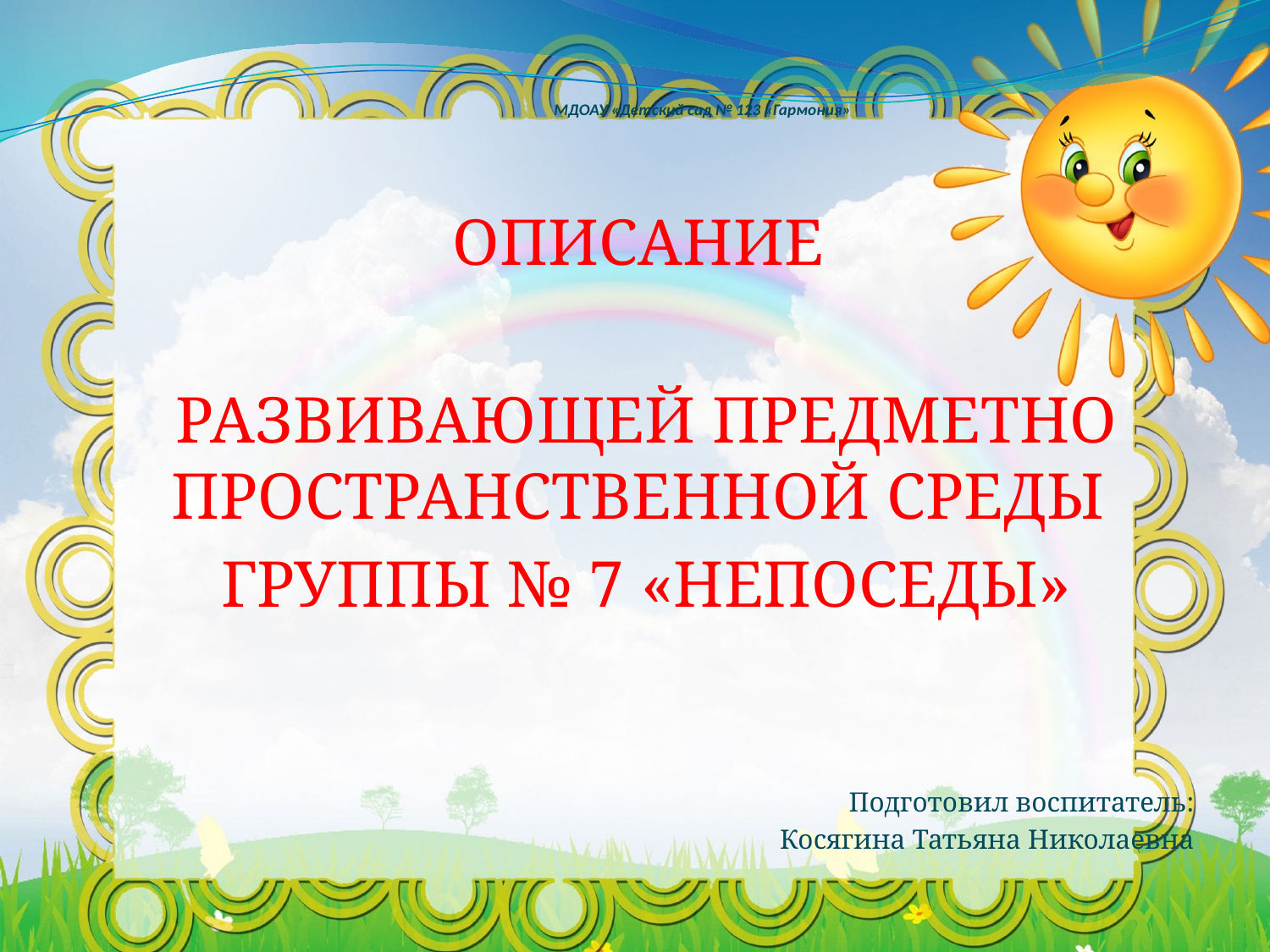

# МДОАУ «Детский сад № 123 «Гармония»

ОПИСАНИЕ

РАЗВИВАЮЩЕЙ ПРЕДМЕТНО ПРОСТРАНСТВЕННОЙ СРЕДЫ
ГРУППЫ № 7 «НЕПОСЕДЫ»

Подготовил воспитатель:
Косягина Татьяна Николаевна